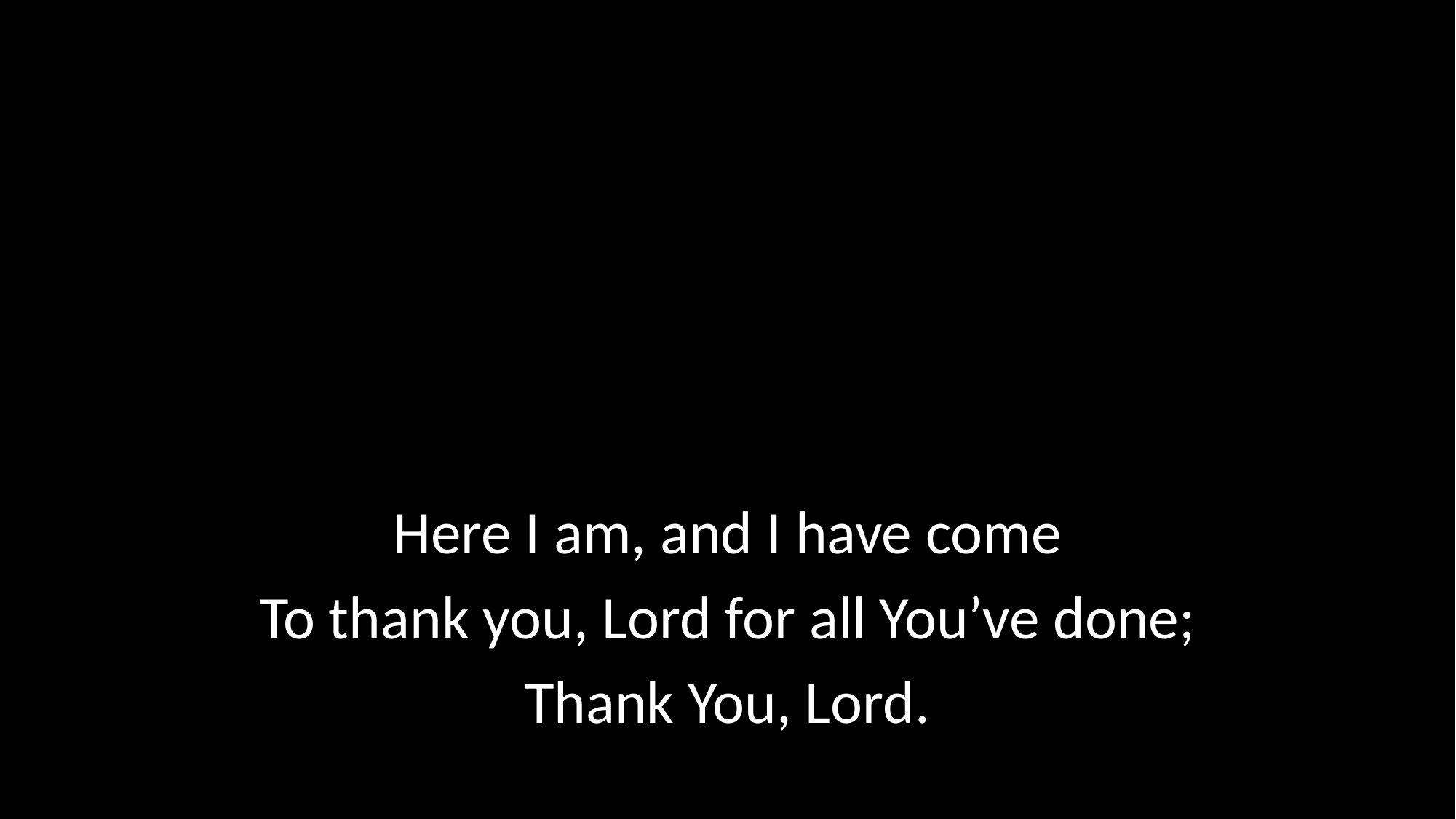

Here I am, and I have come
To thank you, Lord for all You’ve done;
Thank You, Lord.